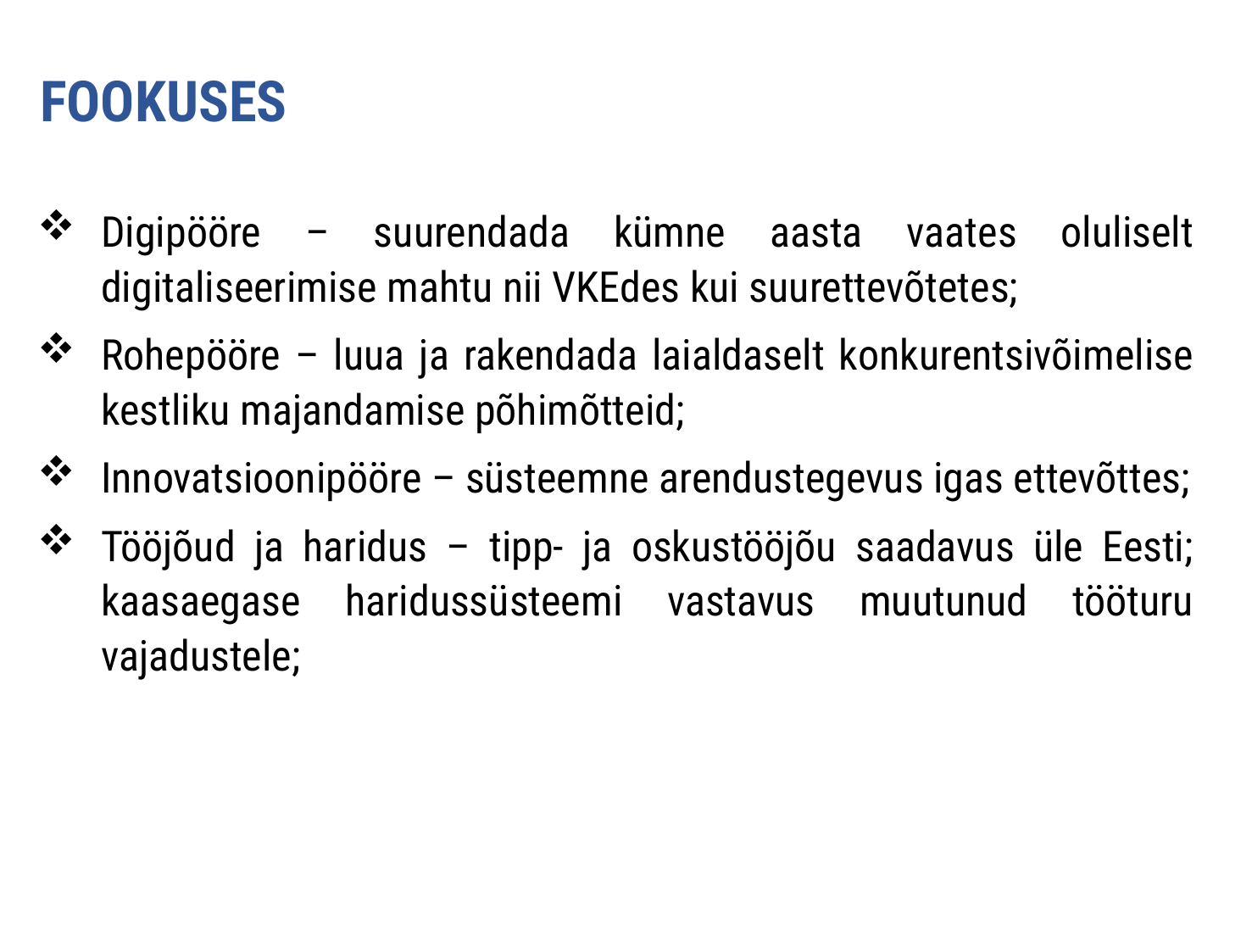

# FOOKUSES
Digipööre – suurendada kümne aasta vaates oluliselt digitaliseerimise mahtu nii VKEdes kui suurettevõtetes;
Rohepööre – luua ja rakendada laialdaselt konkurentsivõimelise kestliku majandamise põhimõtteid;
Innovatsioonipööre – süsteemne arendustegevus igas ettevõttes;
Tööjõud ja haridus – tipp- ja oskustööjõu saadavus üle Eesti; kaasaegase haridussüsteemi vastavus muutunud tööturu vajadustele;